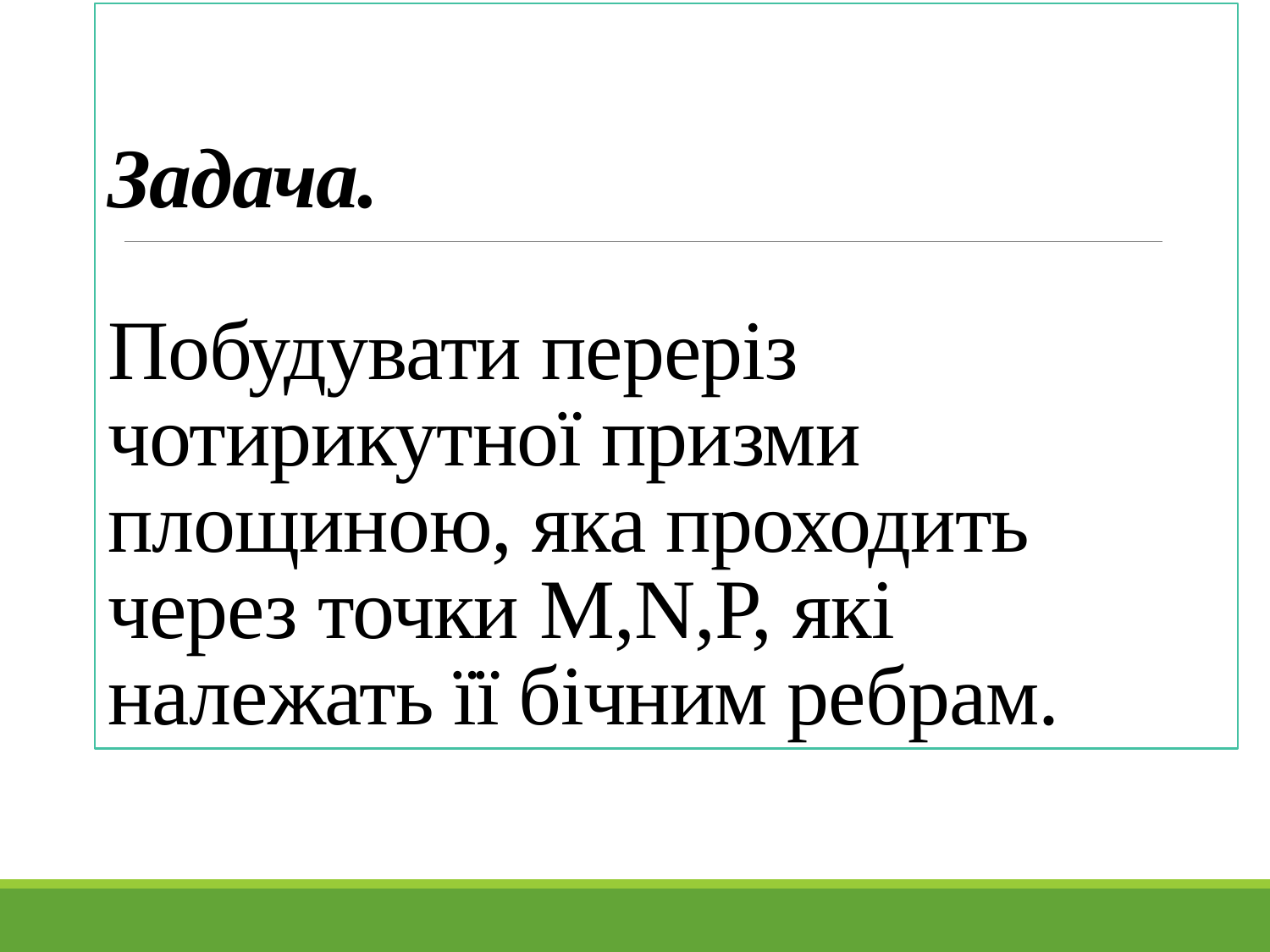

# Задача. Побудувати переріз чотирикутної призми площиною, яка проходить через точки M,N,P, які належать її бічним ребрам.